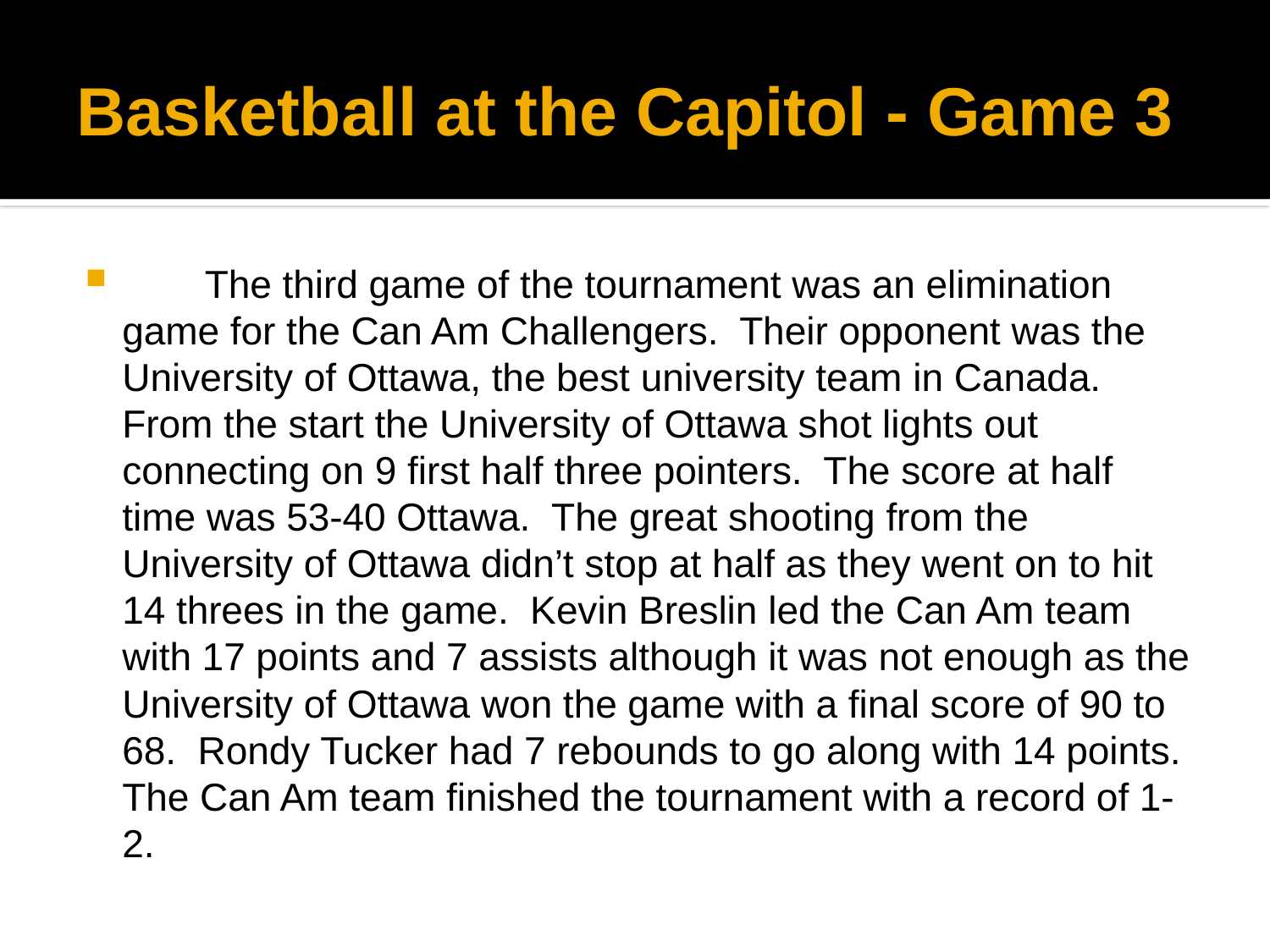

# Basketball at the Capitol - Game 3
 	The third game of the tournament was an elimination game for the Can Am Challengers.  Their opponent was the University of Ottawa, the best university team in Canada.  From the start the University of Ottawa shot lights out connecting on 9 first half three pointers.  The score at half time was 53-40 Ottawa.  The great shooting from the University of Ottawa didn’t stop at half as they went on to hit 14 threes in the game.  Kevin Breslin led the Can Am team with 17 points and 7 assists although it was not enough as the University of Ottawa won the game with a final score of 90 to 68.  Rondy Tucker had 7 rebounds to go along with 14 points.  The Can Am team finished the tournament with a record of 1-2.